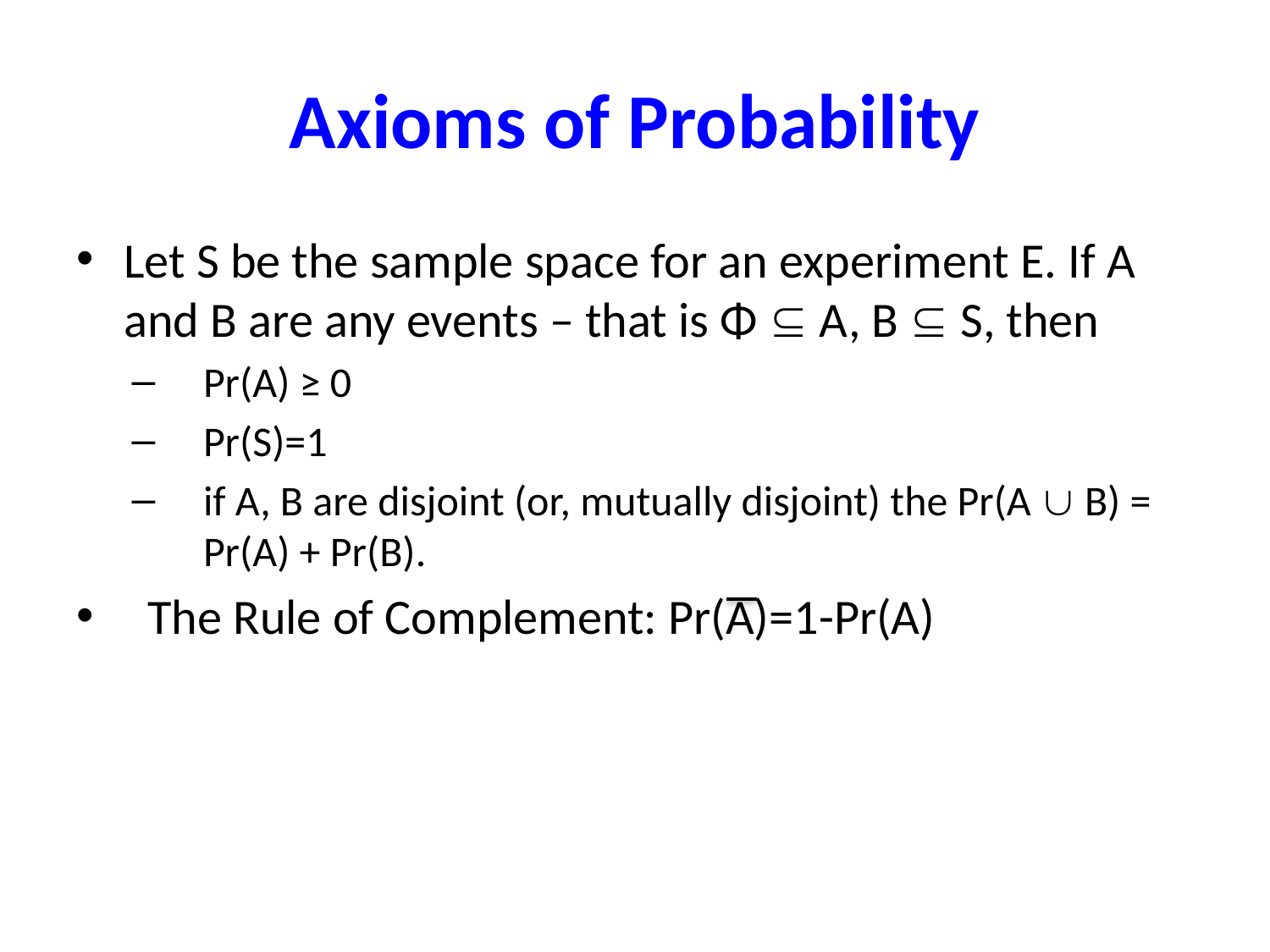

# Axioms of Probability
Let S be the sample space for an experiment E. If A and B are any events – that is Φ ⊆ A, B ⊆ S, then
Pr(A) ≥ 0
Pr(S)=1
if A, B are disjoint (or, mutually disjoint) the Pr(A ∪ B) = Pr(A) + Pr(B).
The Rule of Complement: Pr(A)=1-Pr(A)